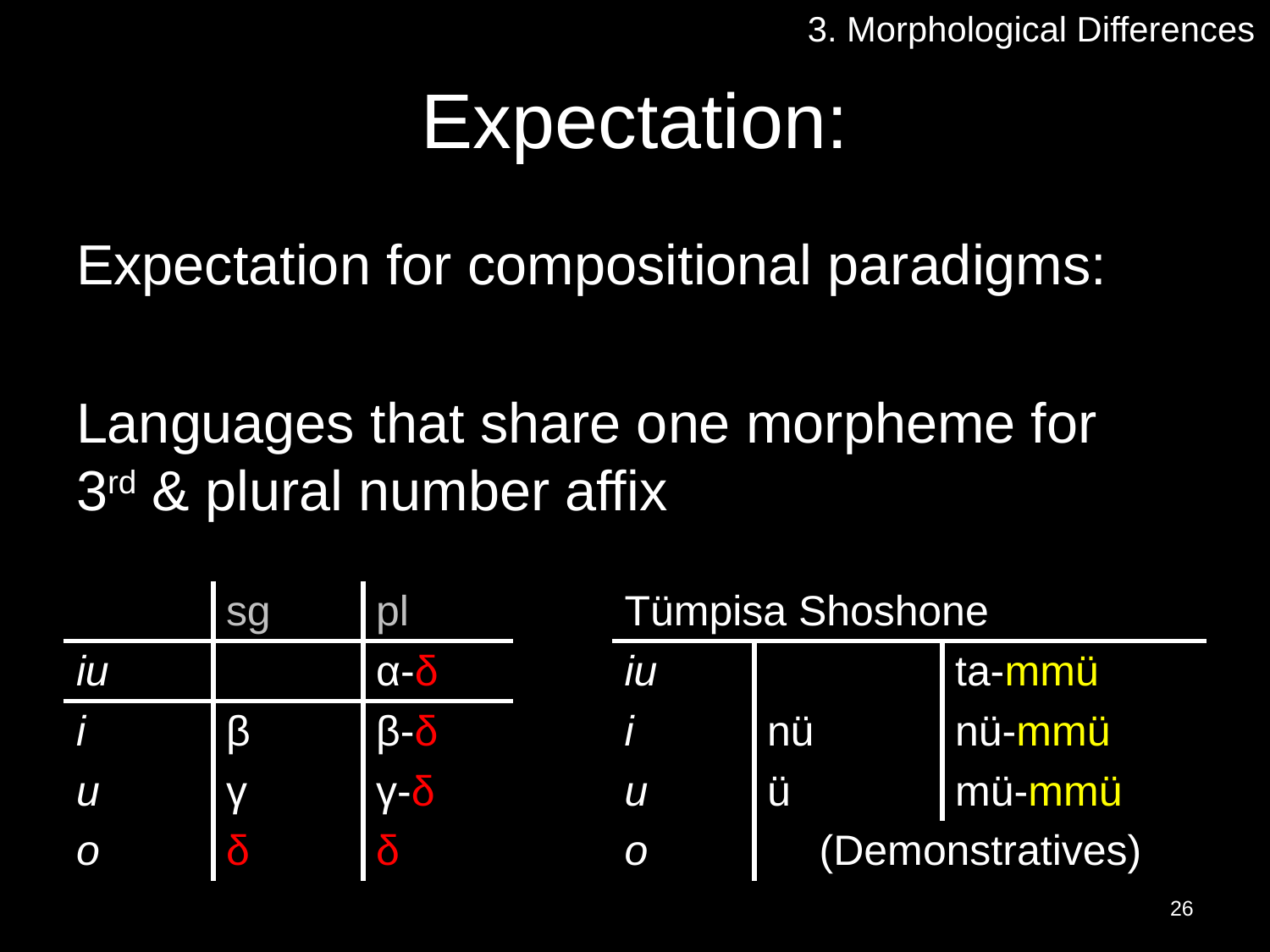

3. Morphological Differences
# Expectation:
Expectation for compositional paradigms:

Languages that share one morpheme for
3rd & plural number affix
|  | sg | pl |
| --- | --- | --- |
| iu |  | α-δ |
| i | β | β-δ |
| u | γ | γ-δ |
| o | δ | δ |
| Tümpisa Shoshone |  |  |
| --- | --- | --- |
| iu |  | ta-mmü |
| i | nü | nü-mmü |
| u | ü | mü-mmü |
| o | (Demonstratives) |  |
26